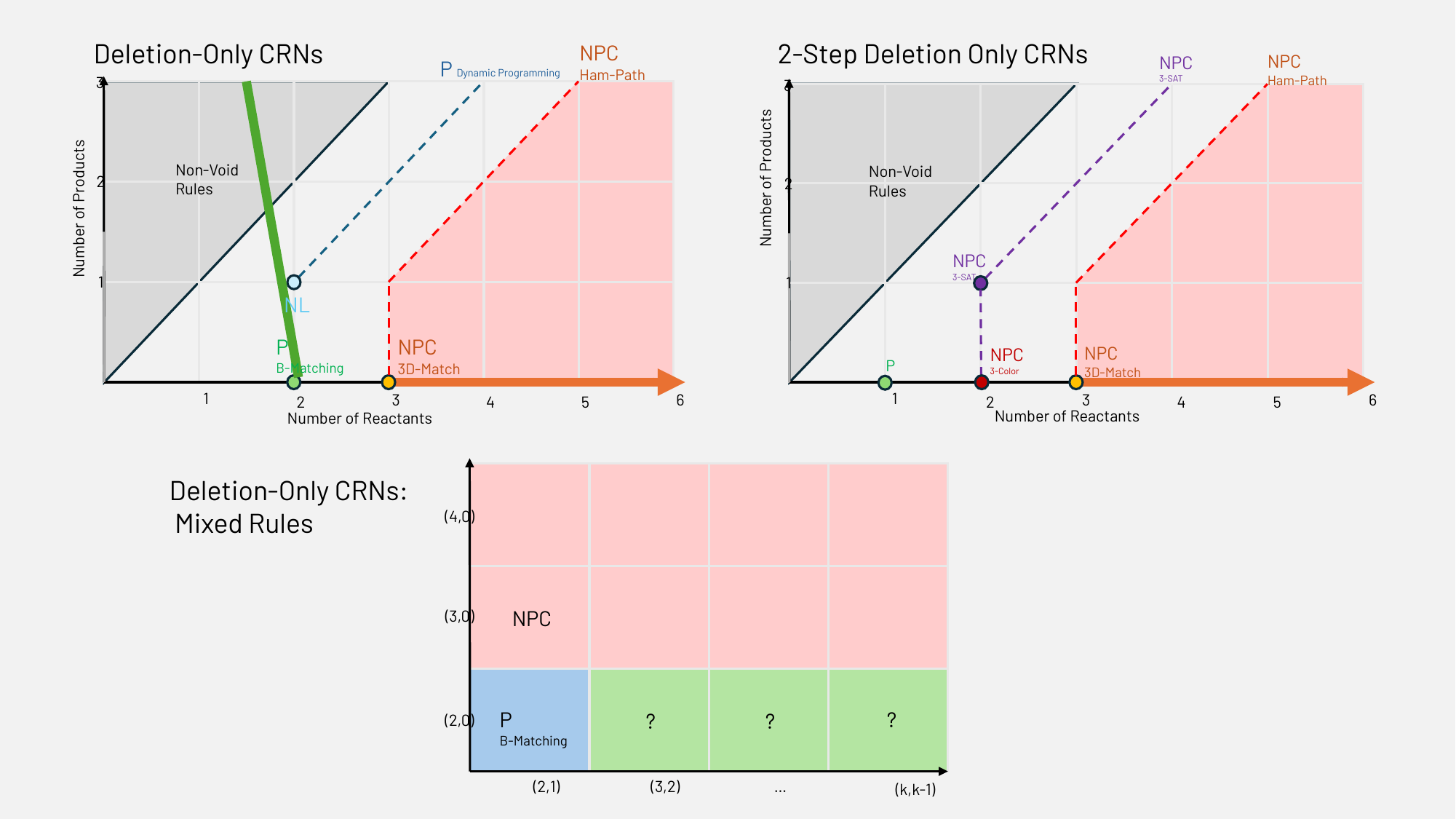

Deletion-Only CRNs
2-Step Deletion Only CRNs
NPC
Ham-Path
P Dynamic Programming
3

Non-Void
Rules
2

Number of Products
1

NL
P
B-Matching
NPC
3D-Match

1
3
6
2
4
5
Number of Reactants
NPC
Ham-Path
NPC
3-SAT
3

Non-Void
Rules
Number of Products
2

NPC
3-SAT
1

NPC
3D-Match
NPC
3-Color
P

1
3
6
2
4
5
Number of Reactants

(4,0)

NPC
(3,0)

P
B-Matching
?
?
?
(2,0)
(3,2)
…
(2,1)
(k,k-1)
Deletion-Only CRNs:
 Mixed Rules